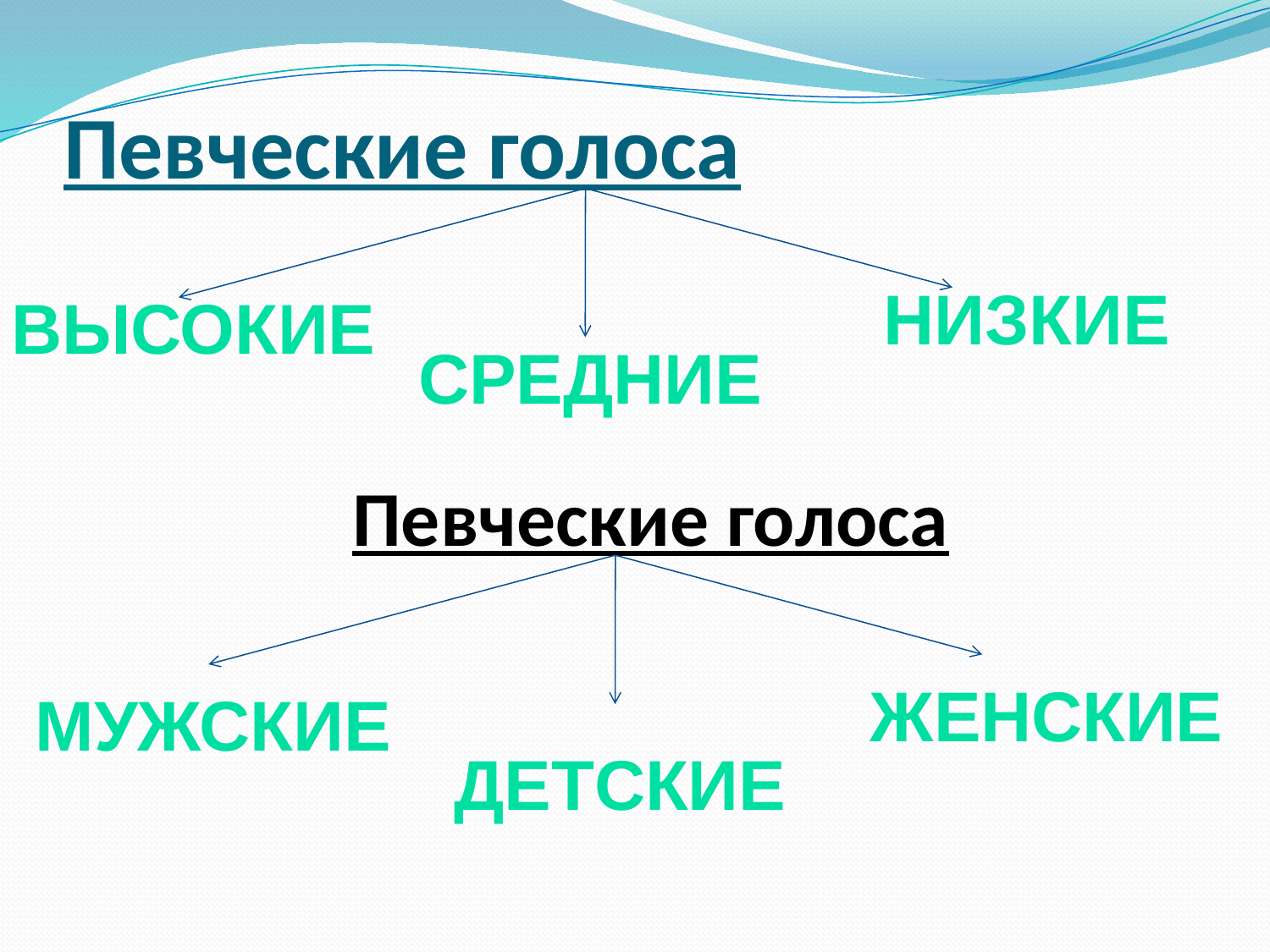

# Певческие голоса
низкие
высокие
средние
Певческие голоса
женские
мужские
детские